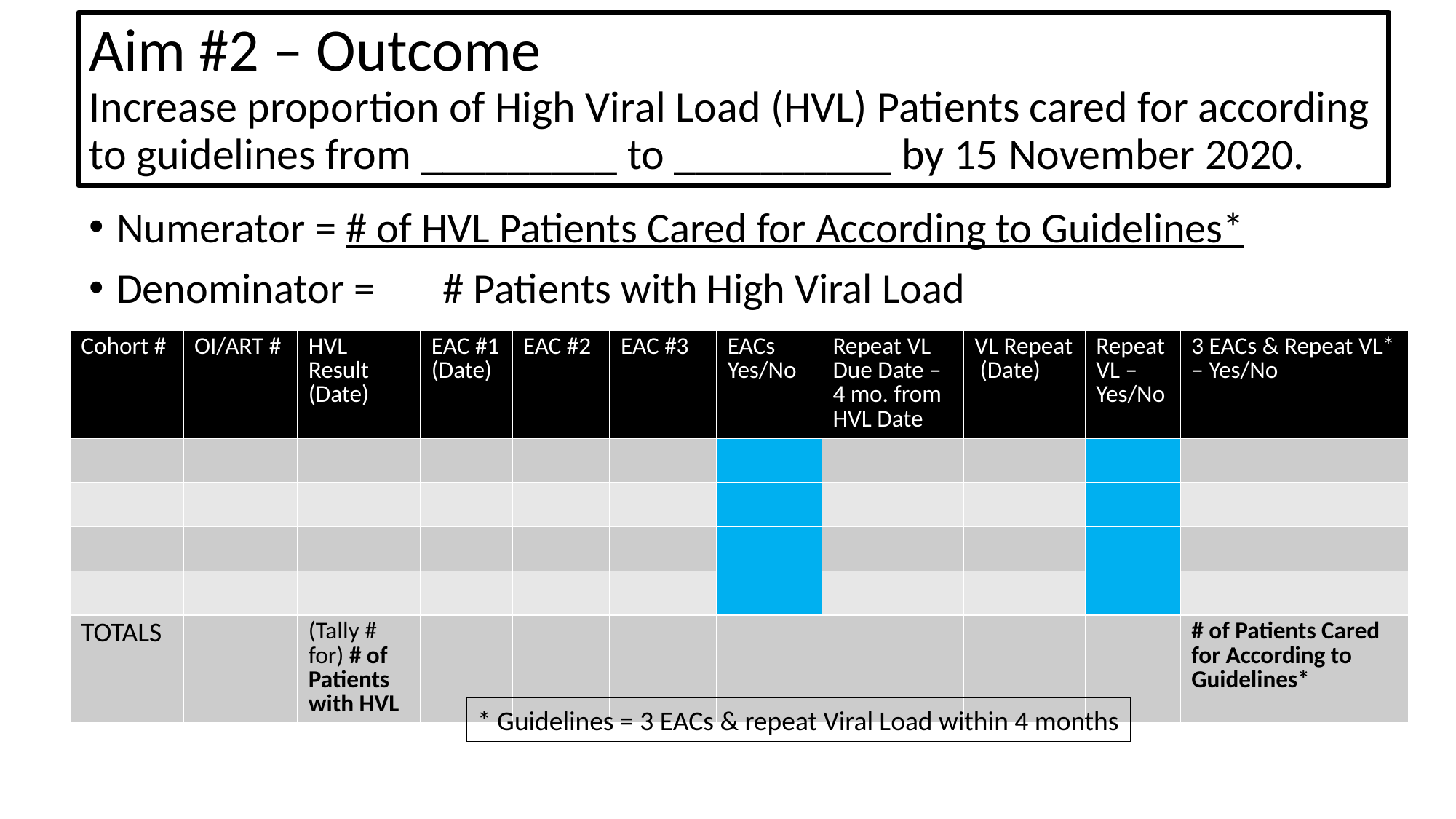

# Aim #2 – Outcome Increase proportion of High Viral Load (HVL) Patients cared for according to guidelines from _________ to __________ by 15 November 2020.
Numerator = # of HVL Patients Cared for According to Guidelines*
Denominator =       # Patients with High Viral Load

| Cohort # | OI/ART # | HVL Result (Date) | EAC #1 (Date) | EAC #2 | EAC #3 | EACs Yes/No | Repeat VL Due Date – 4 mo. from HVL Date | VL Repeat (Date) | Repeat VL – Yes/No | 3 EACs & Repeat VL\* – Yes/No |
| --- | --- | --- | --- | --- | --- | --- | --- | --- | --- | --- |
|  |  |  |  |  |  |  |  |  |  |  |
|  |  |  |  |  |  |  |  |  |  |  |
|  |  |  |  |  |  |  |  |  |  |  |
|  |  |  |  |  |  |  |  |  |  |  |
| TOTALS |  | (Tally # for) # of Patients with HVL |  |  |  |  |  |  |  | # of Patients Cared for According to Guidelines\* |
* Guidelines = 3 EACs & repeat Viral Load within 4 months